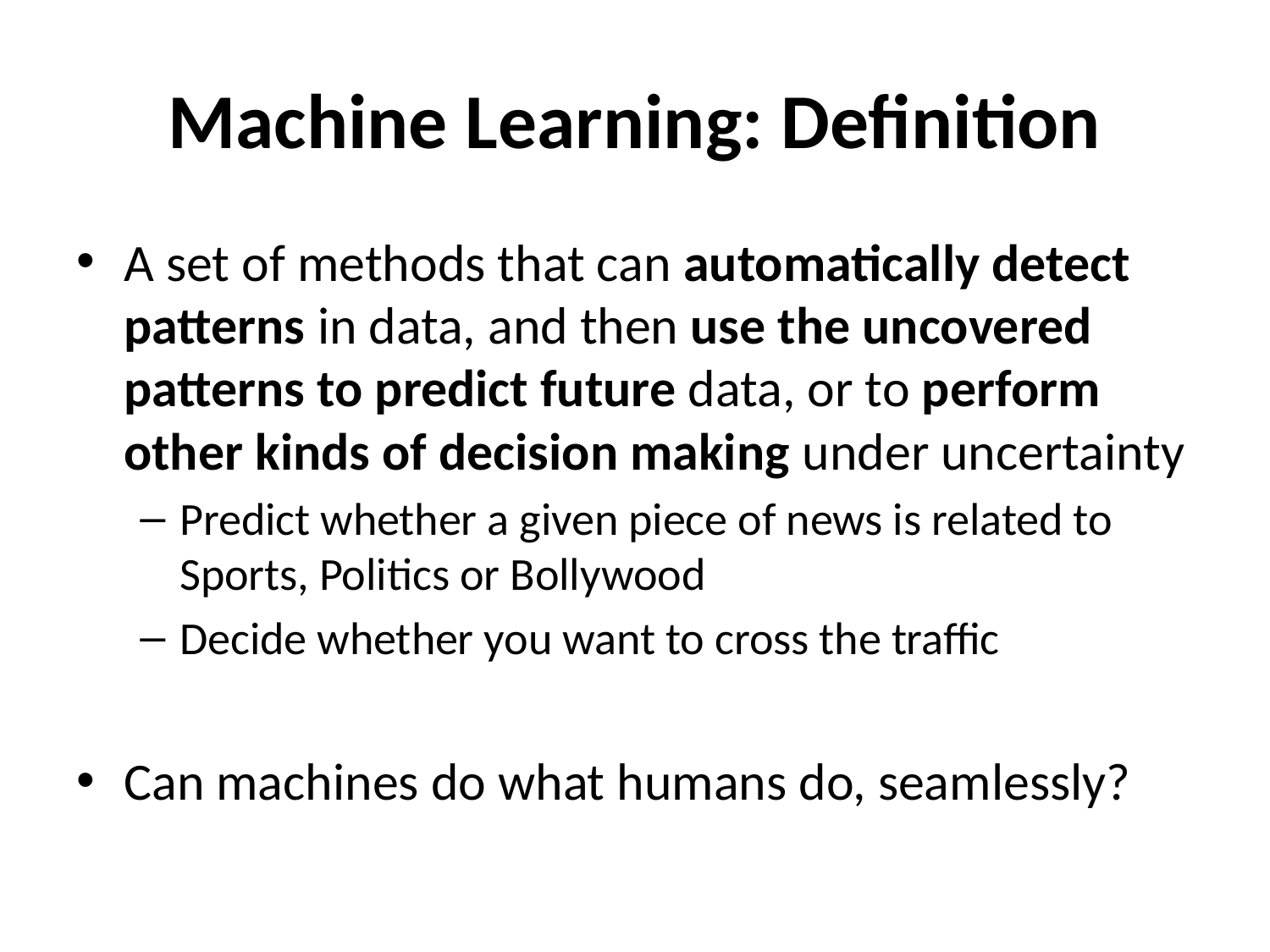

# Machine Learning: Definition
A set of methods that can automatically detect patterns in data, and then use the uncovered patterns to predict future data, or to perform other kinds of decision making under uncertainty
Predict whether a given piece of news is related to Sports, Politics or Bollywood
Decide whether you want to cross the traffic

Can machines do what humans do, seamlessly?